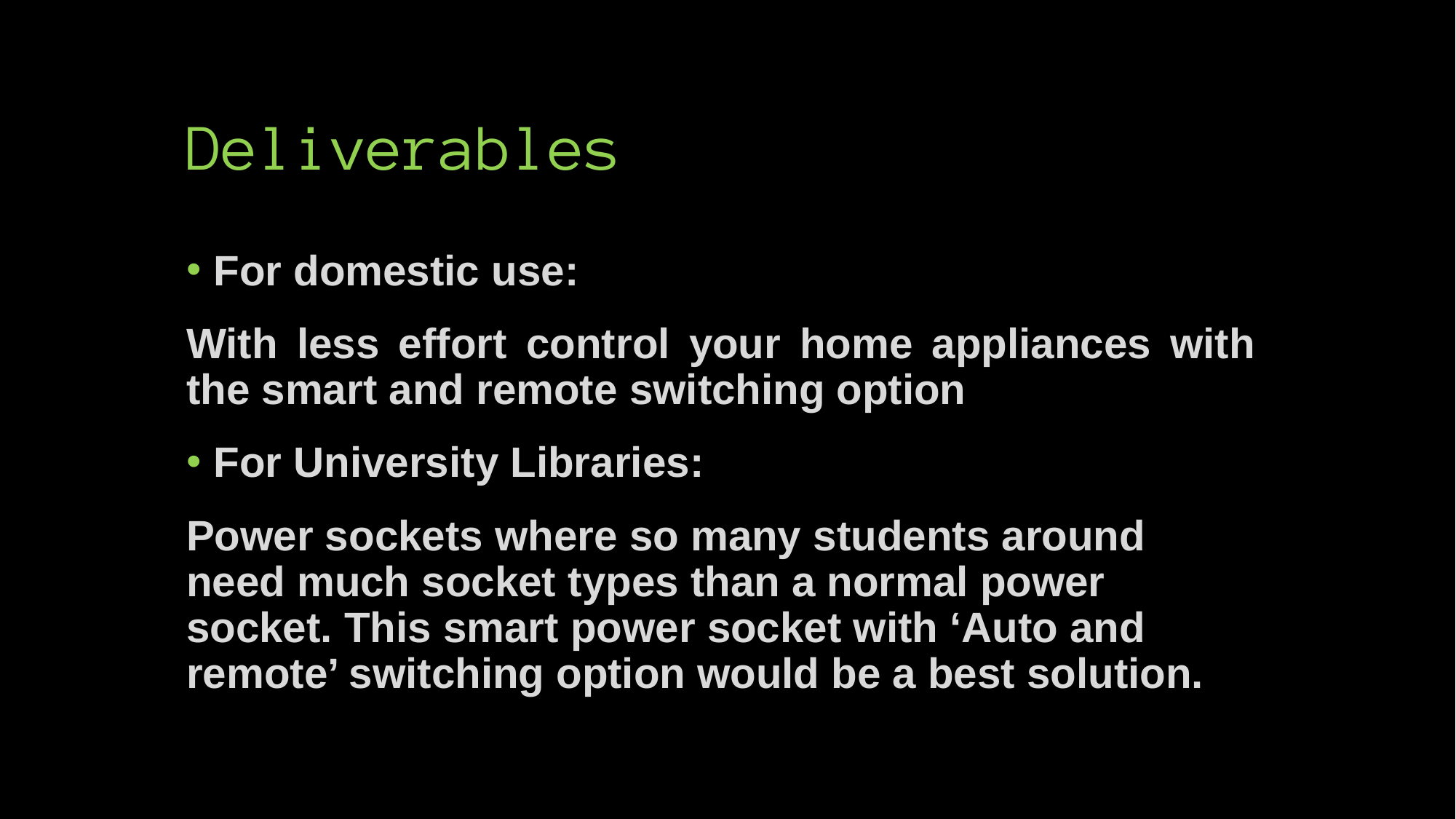

Deliverables
For domestic use:
With less effort control your home appliances with the smart and remote switching option
For University Libraries:
Power sockets where so many students around need much socket types than a normal power socket. This smart power socket with ‘Auto and remote’ switching option would be a best solution.